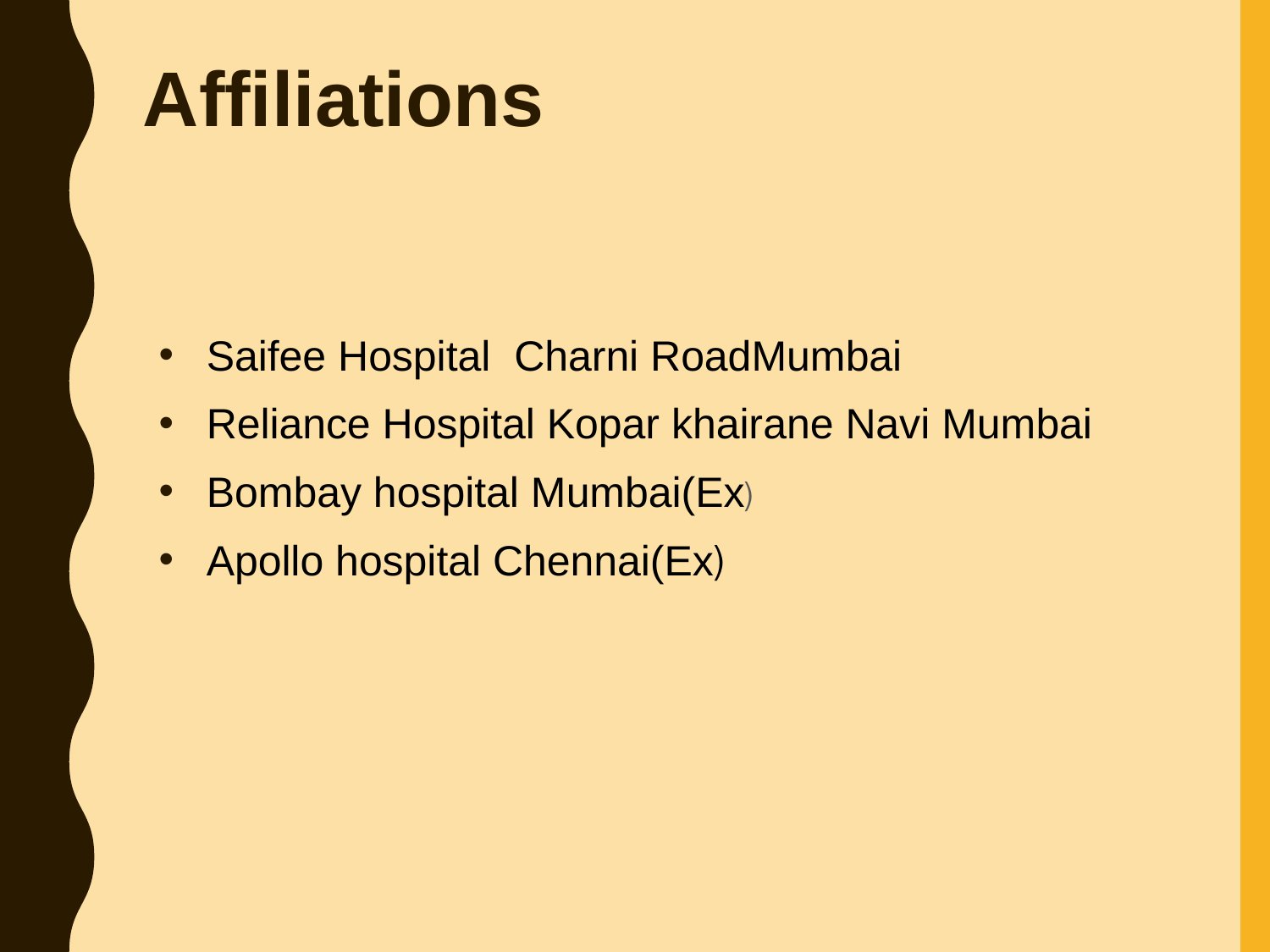

# Affiliations
Saifee Hospital  Charni RoadMumbai
Reliance Hospital Kopar khairane Navi Mumbai
Bombay hospital Mumbai(Ex)
Apollo hospital Chennai(Ex)